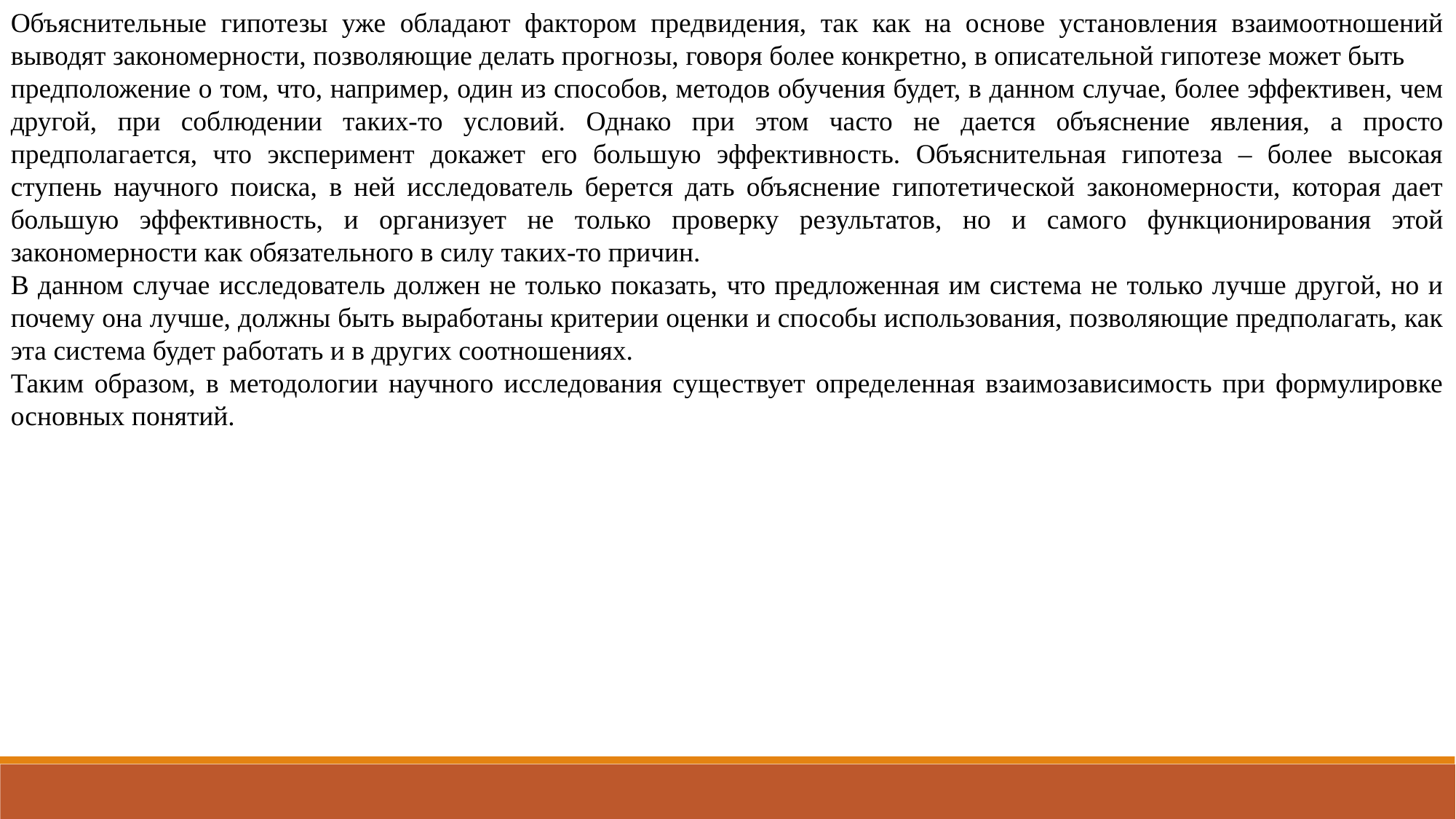

Объяснительные гипотезы уже обладают фактором предвидения, так как на основе установления взаимоотношений выводят закономерности, позволяющие делать прогнозы, говоря более конкретно, в описательной гипотезе может быть
предположение о том, что, например, один из способов, методов обучения будет, в данном случае, более эффективен, чем другой, при соблюдении таких-то условий. Однако при этом часто не дается объяснение явления, а просто предполагается, что эксперимент докажет его большую эффективность. Объяснительная гипотеза – более высокая ступень научного поиска, в ней исследователь берется дать объяснение гипотетической закономерности, которая дает большую эффективность, и организует не только проверку результатов, но и самого функционирования этой закономерности как обязательного в силу таких-то причин.
В данном случае исследователь должен не только показать, что предложенная им система не только лучше другой, но и почему она лучше, должны быть выработаны критерии оценки и способы использования, позволяющие предполагать, как эта система будет работать и в других соотношениях.
Таким образом, в методологии научного исследования существует определенная взаимозависимость при формулировке основных понятий.